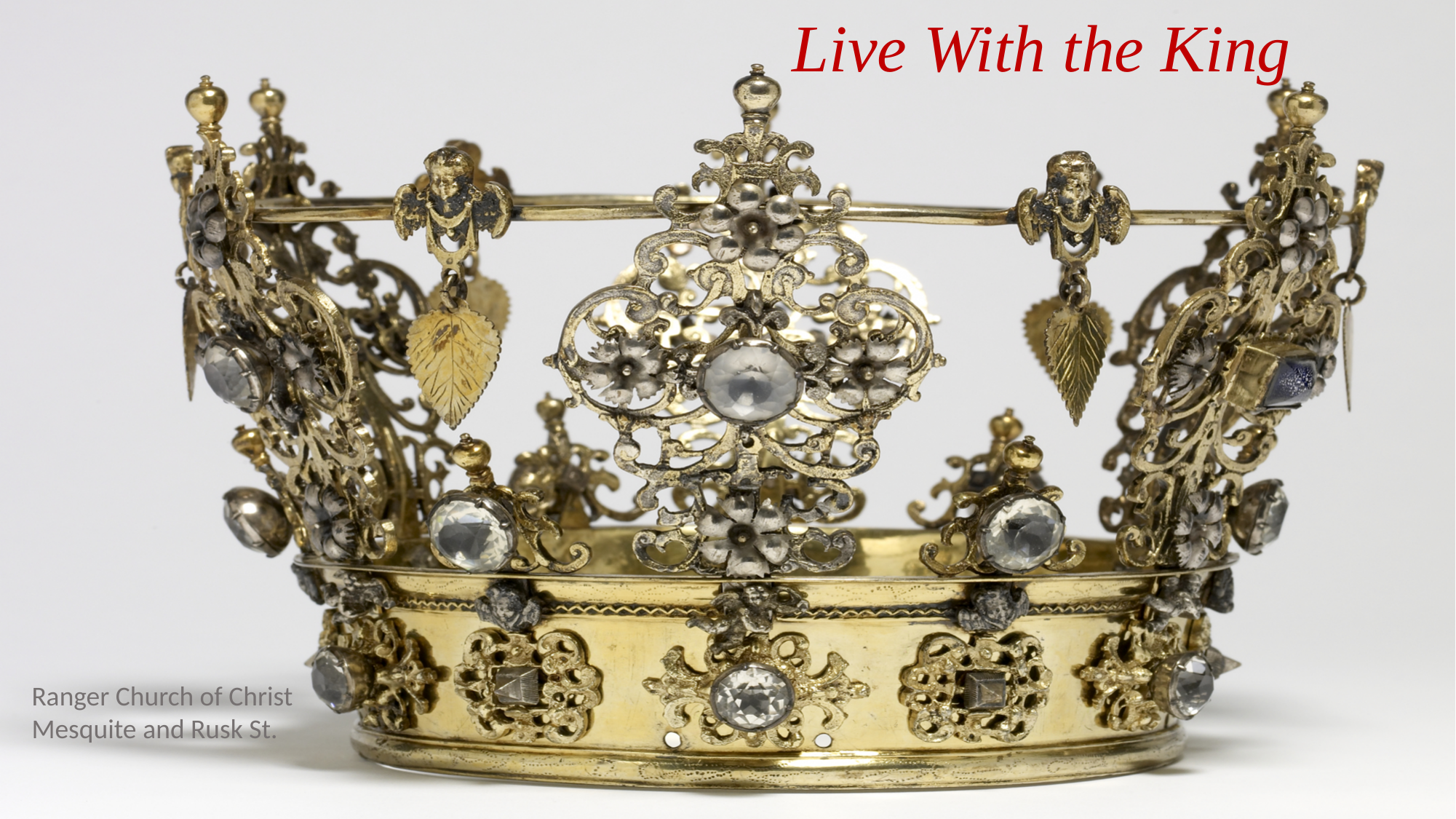

Live With the King
Ranger Church of Christ
Mesquite and Rusk St.